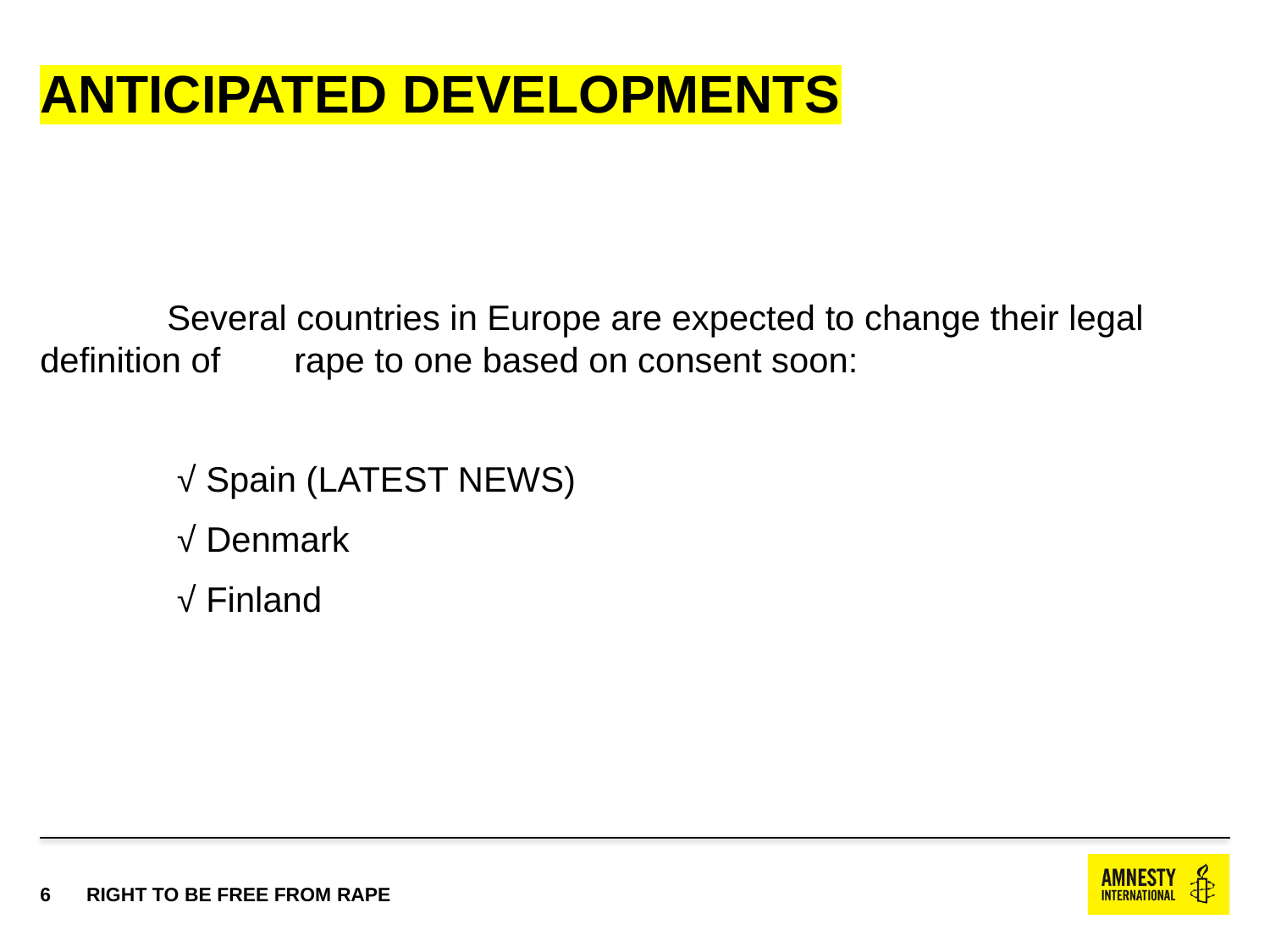

# Anticipated developments

	Several countries in Europe are expected to change their legal definition of 	rape to one based on consent soon:

	 √ Spain (LATEST NEWS)
	 √ Denmark
	 √ Finland
6
RIGHT TO BE FREE FROM RAPE